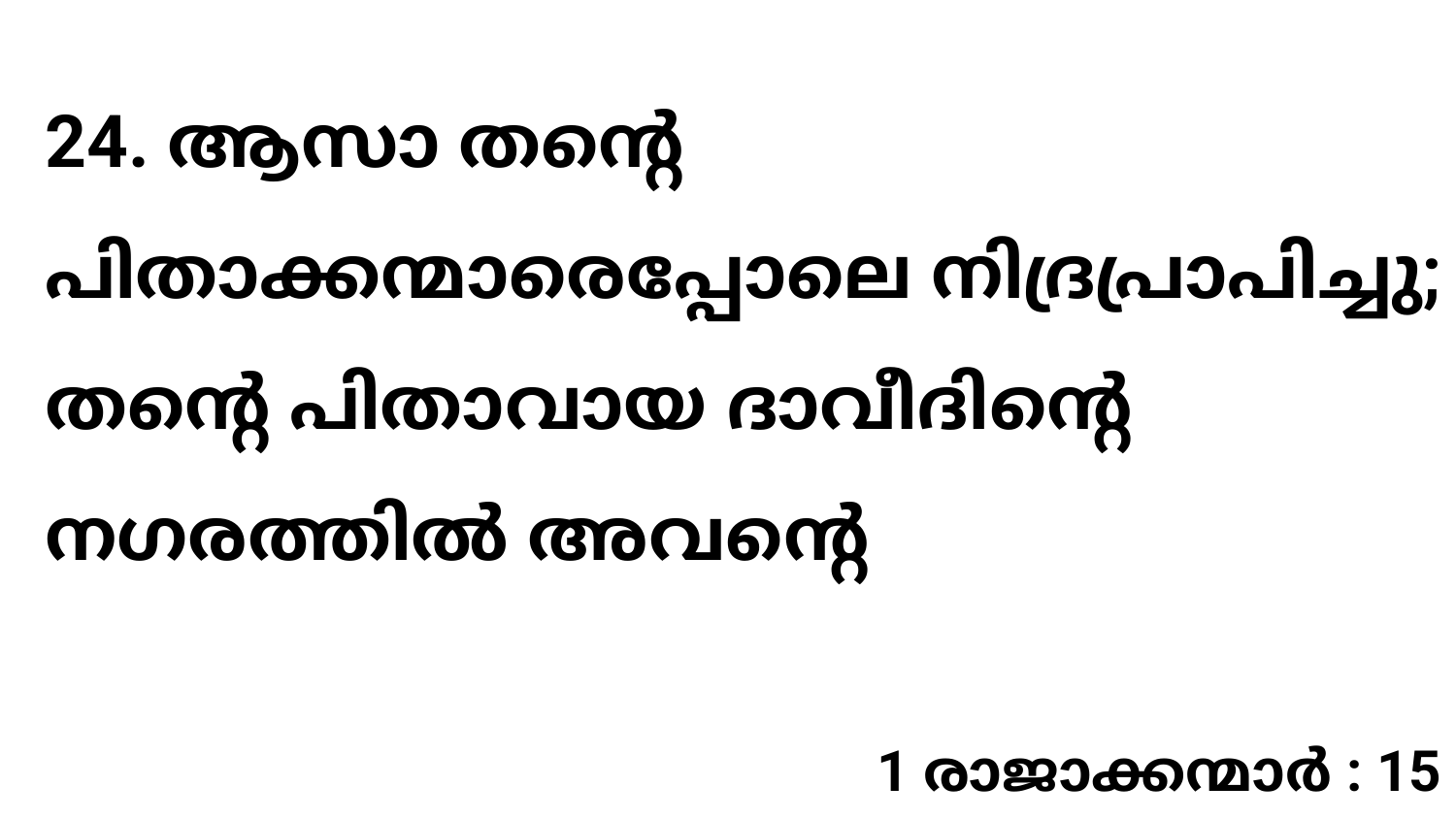

24. ആസാ തന്റെ പിതാക്കന്മാരെപ്പോലെ നിദ്രപ്രാപിച്ചു; തന്റെ പിതാവായ ദാവീദിന്റെ നഗരത്തിൽ അവന്റെ
1 രാജാക്കന്മാർ : 15